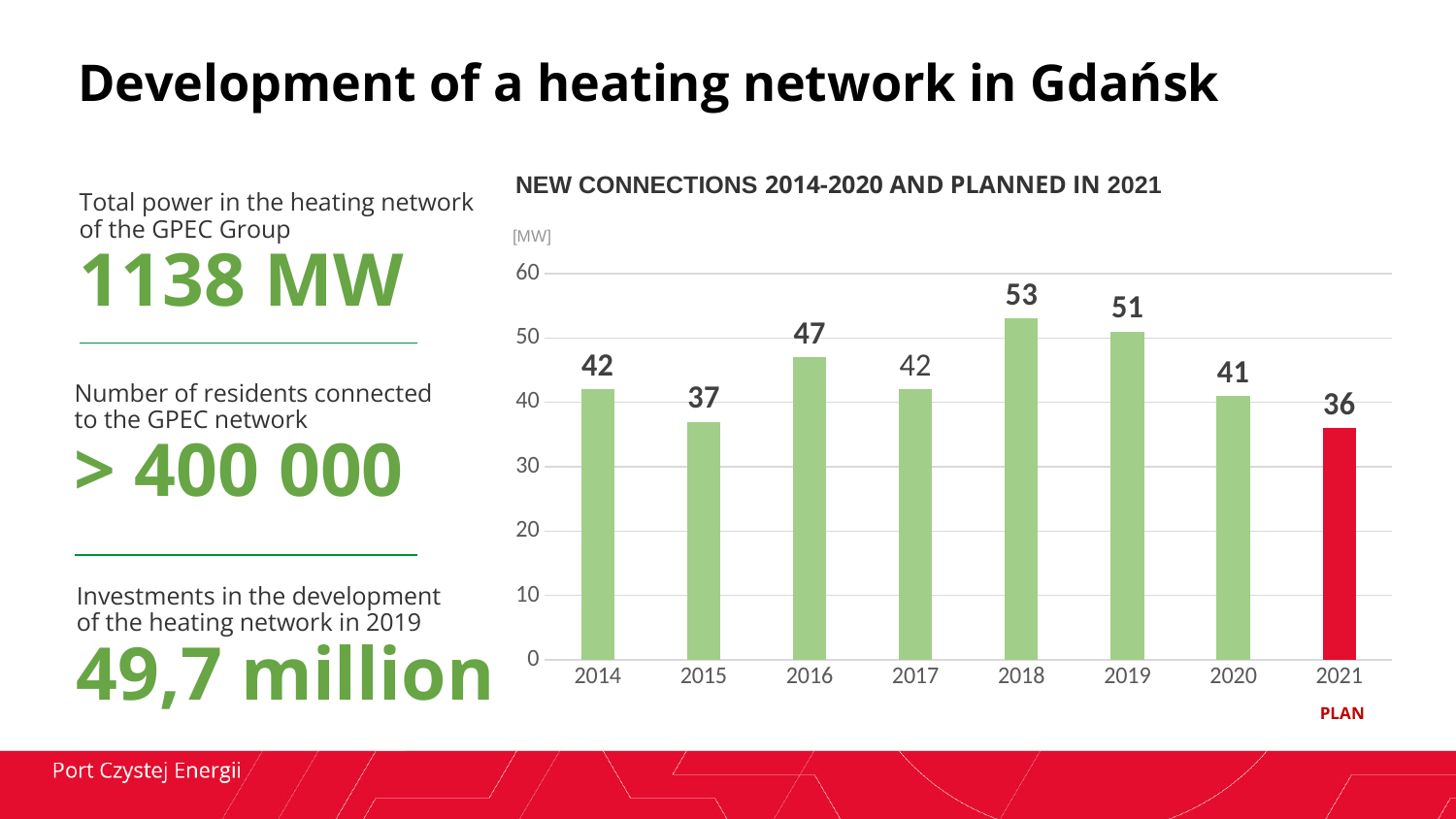

# Development of a heating network in Gdańsk
NEW CONNECTIONS 2014-2020 AND PLANNED IN 2021
Total power in the heating network
of the GPEC Group
1138 MW

[MW]

### Chart

| Category |
|---|

### Chart

| Category | MW |
|---|---|
| 2014 | 42.0 |
| 2015 | 37.0 |
| 2016 | 47.0 |
| 2017 | 42.0 |
| 2018 | 53.0 |
| 2019 | 51.0 |
| 2020 | 41.0 |
| 2021 | 36.0 |
Number of residents connected
to the GPEC network
> 400 000

Investments in the development
of the heating network in 2019
49,7 million
PLAN